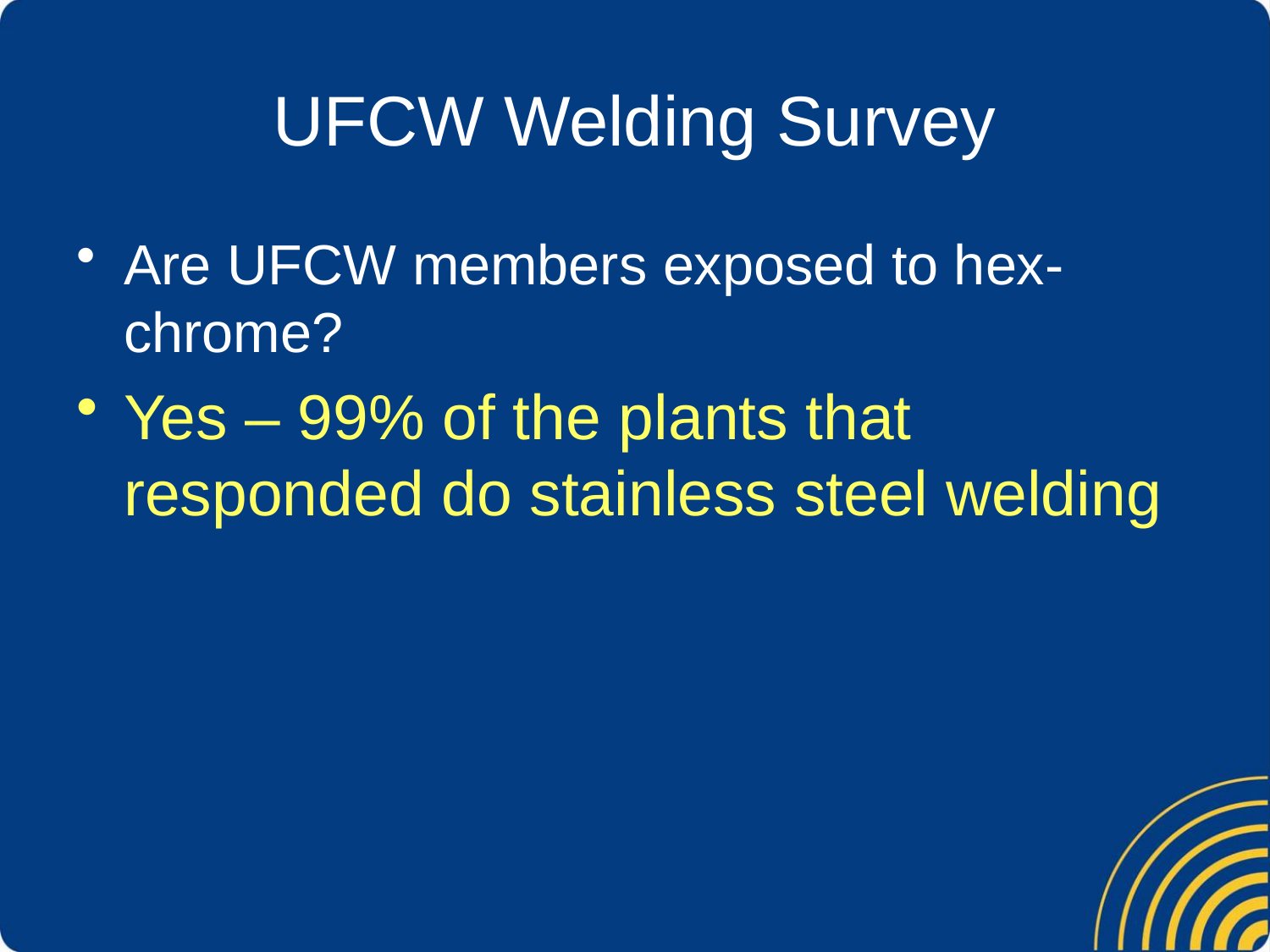

# UFCW Welding Survey
Are UFCW members exposed to hex-chrome?
Yes – 99% of the plants that responded do stainless steel welding